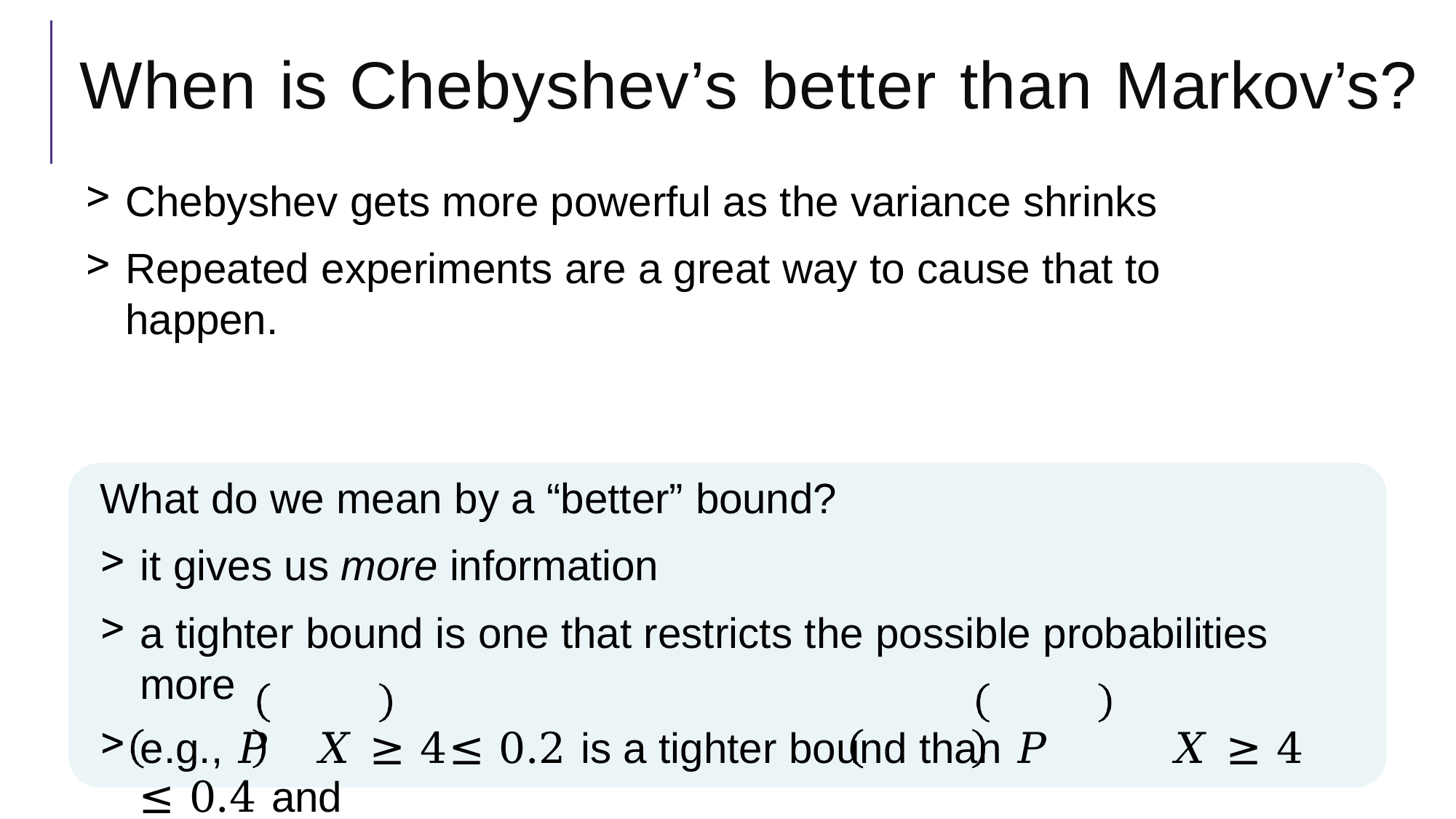

# When is Chebyshev’s better than Markov’s?
Chebyshev gets more powerful as the variance shrinks
Repeated experiments are a great way to cause that to happen.
What do we mean by a “better” bound?
it gives us more information
a tighter bound is one that restricts the possible probabilities more
e.g., 𝑃	𝑋 ≥ 4	≤ 0.2 is a tighter bound than 𝑃	𝑋 ≥ 4	≤ 0.4 and
𝑃	𝑋 ≤ 4	≥ 0.8 is a tighter bound than 𝑃	𝑋 ≤ 4	≥ 0.6